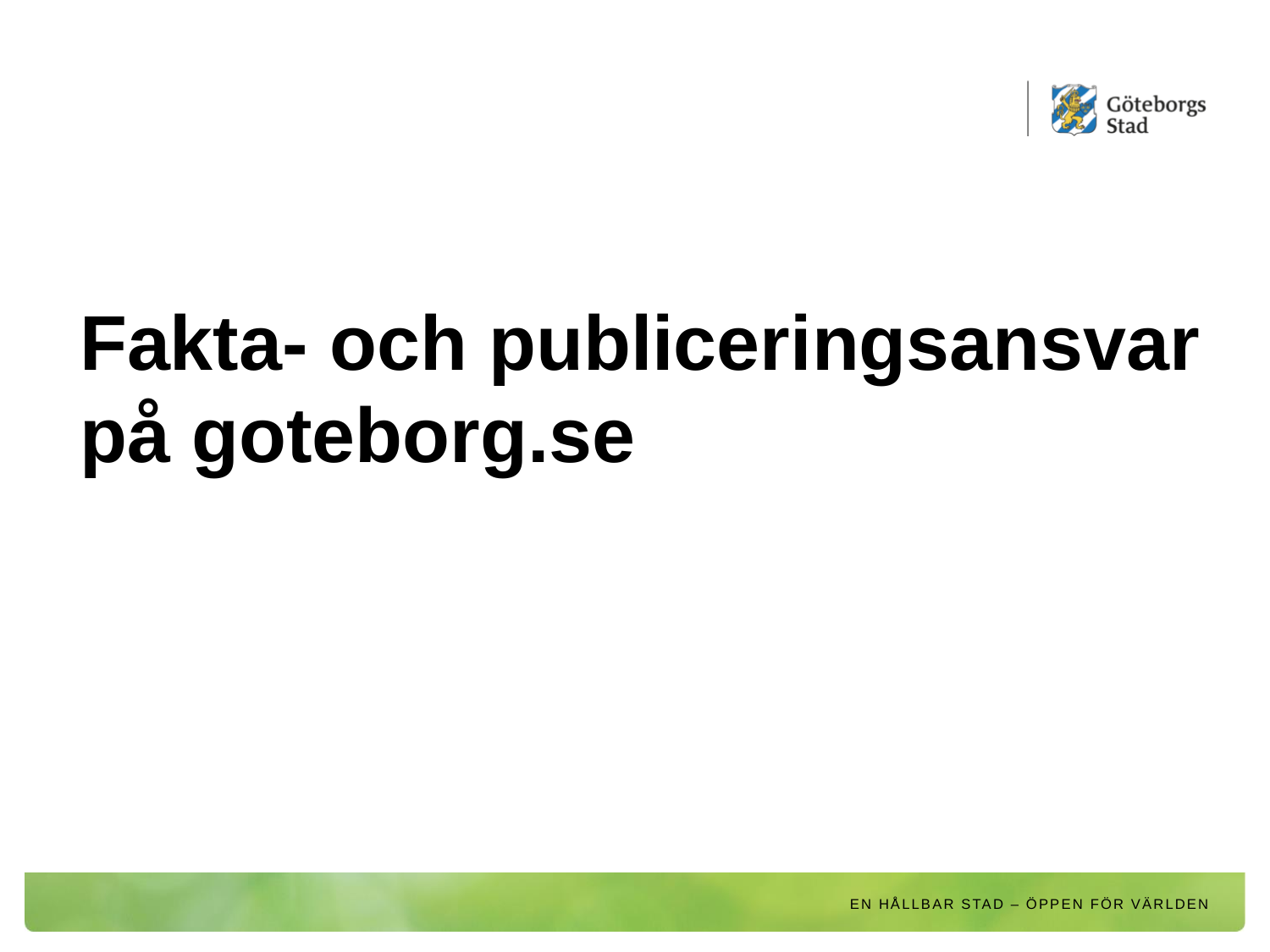

Fakta- och publiceringsansvar
på goteborg.se
EN HÅLLBAR STAD – ÖPPEN FÖR VÄRLDEN